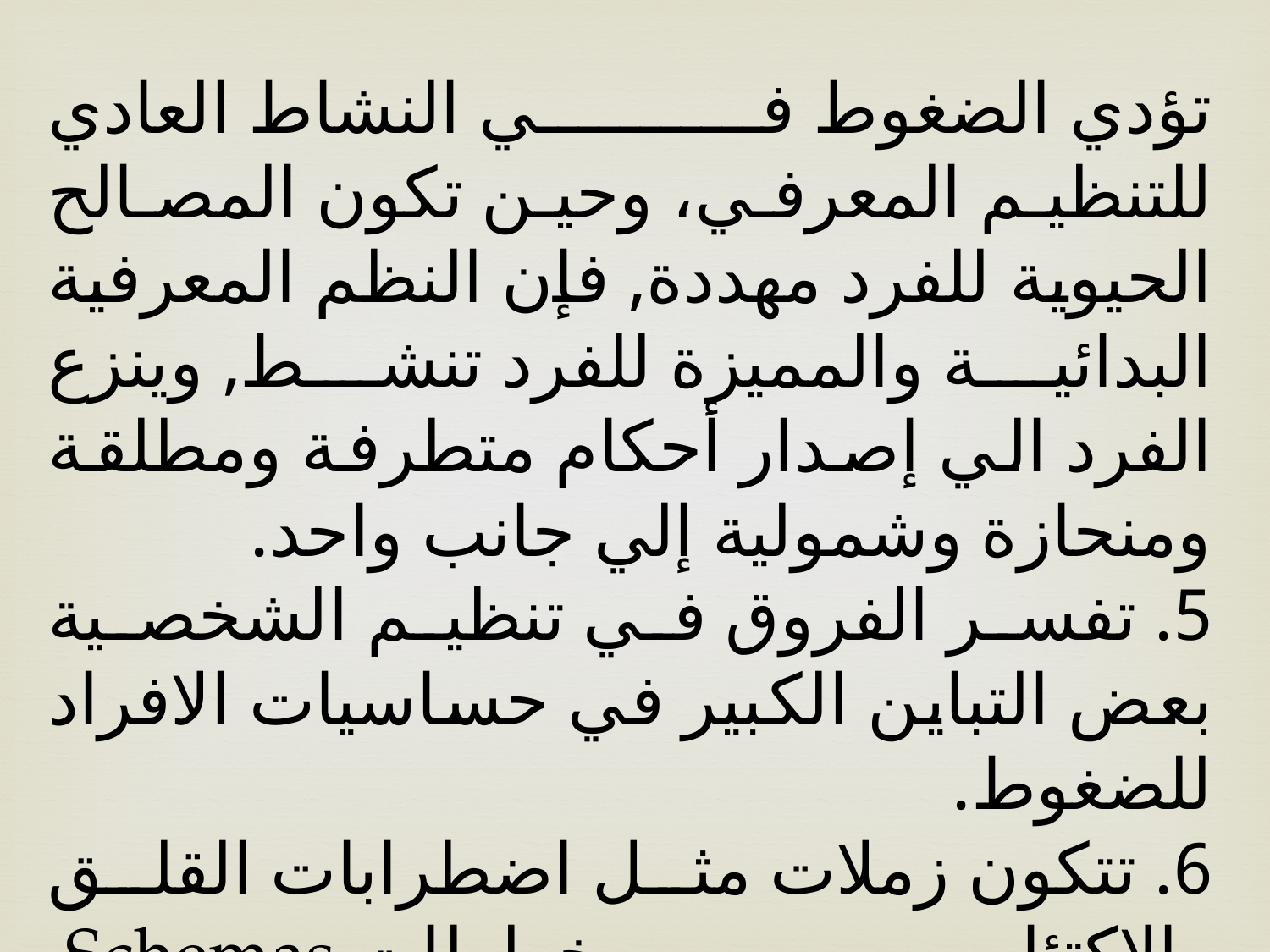

تؤدي الضغوط في النشاط العادي للتنظيم المعرفي، وحين تكون المصالح الحيوية للفرد مهددة, فإن النظم المعرفية البدائية والمميزة للفرد تنشط, وينزع الفرد الي إصدار أحكام متطرفة ومطلقة ومنحازة وشمولية إلي جانب واحد.
5. تفسر الفروق في تنظيم الشخصية بعض التباين الكبير في حساسيات الافراد للضغوط.
6. تتكون زملات مثل اضطرابات القلق والاكتئاب من مخططات Schemas  منشطة بقدر زائد وذات مضمون خاص بالزملة المعينة.